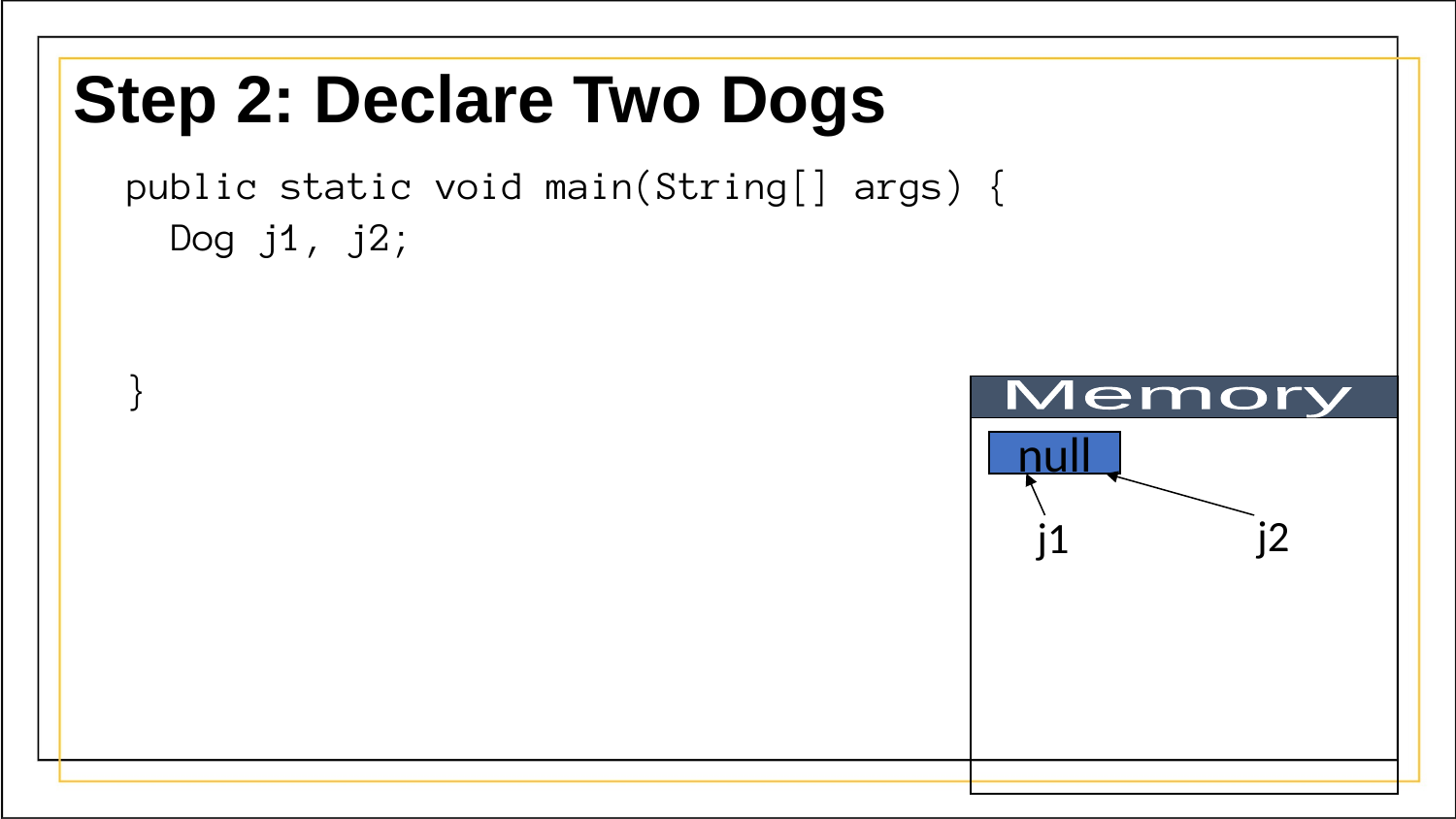

# Step 2: Declare Two Dogs
public static void main(String[] args) {
  Dog j1, j2;

}

Memory
null
j2
j1